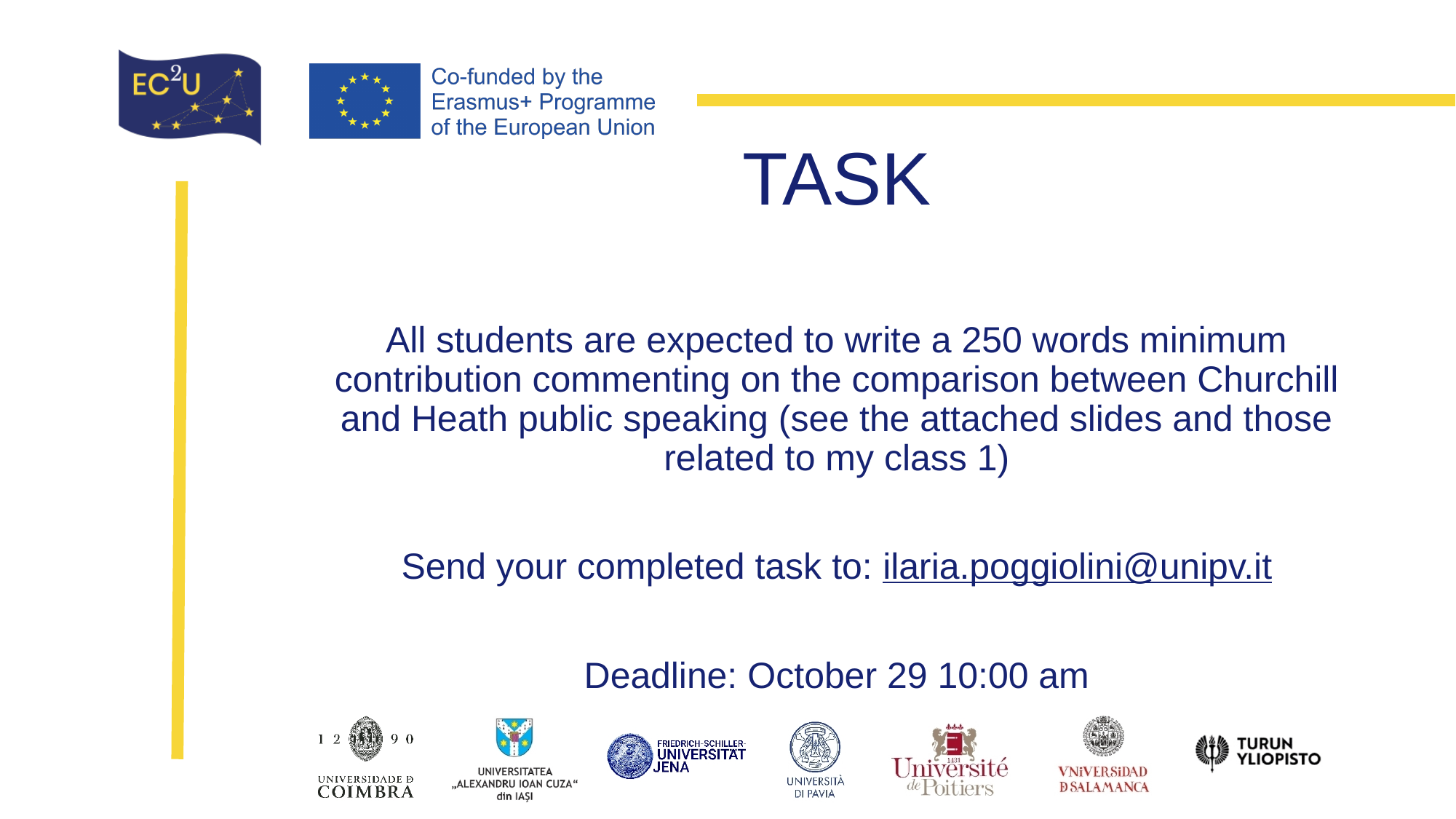

# TASK

All students are expected to write a 250 words minimum contribution commenting on the comparison between Churchill and Heath public speaking (see the attached slides and those related to my class 1)

Send your completed task to: ilaria.poggiolini@unipv.it

Deadline: October 29 10:00 am